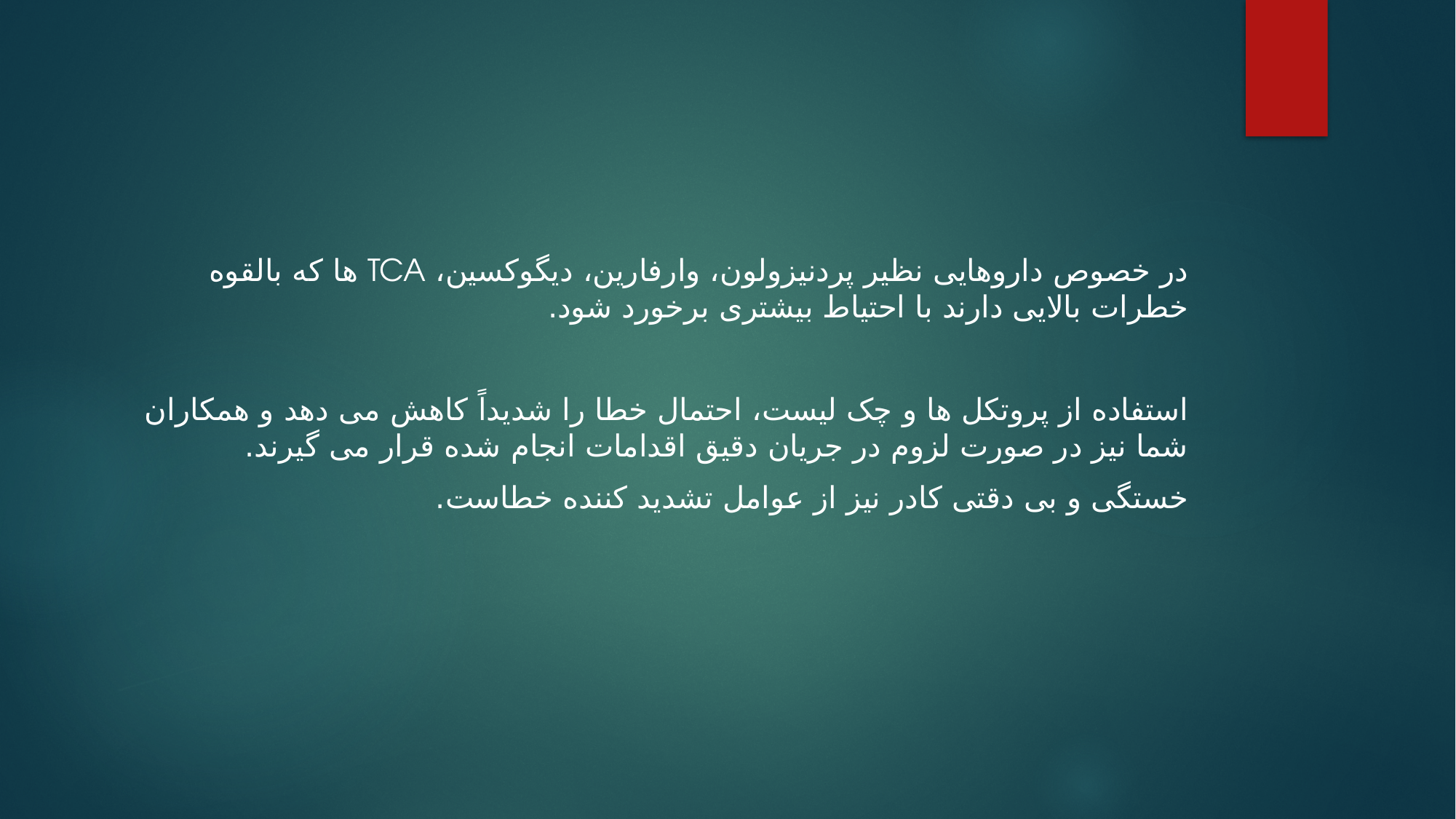

#
در خصوص داروهایی نظیر پردنیزولون، وارفارین، دیگوکسین، TCA ها که بالقوه خطرات بالایی دارند با احتیاط بیشتری برخورد شود.

استفاده از پروتکل ها و چک لیست، احتمال خطا را شدیداً کاهش می دهد و همکاران شما نیز در صورت لزوم در جریان دقیق اقدامات انجام شده قرار می گیرند.
خستگی و بی دقتی کادر نیز از عوامل تشدید کننده خطاست.